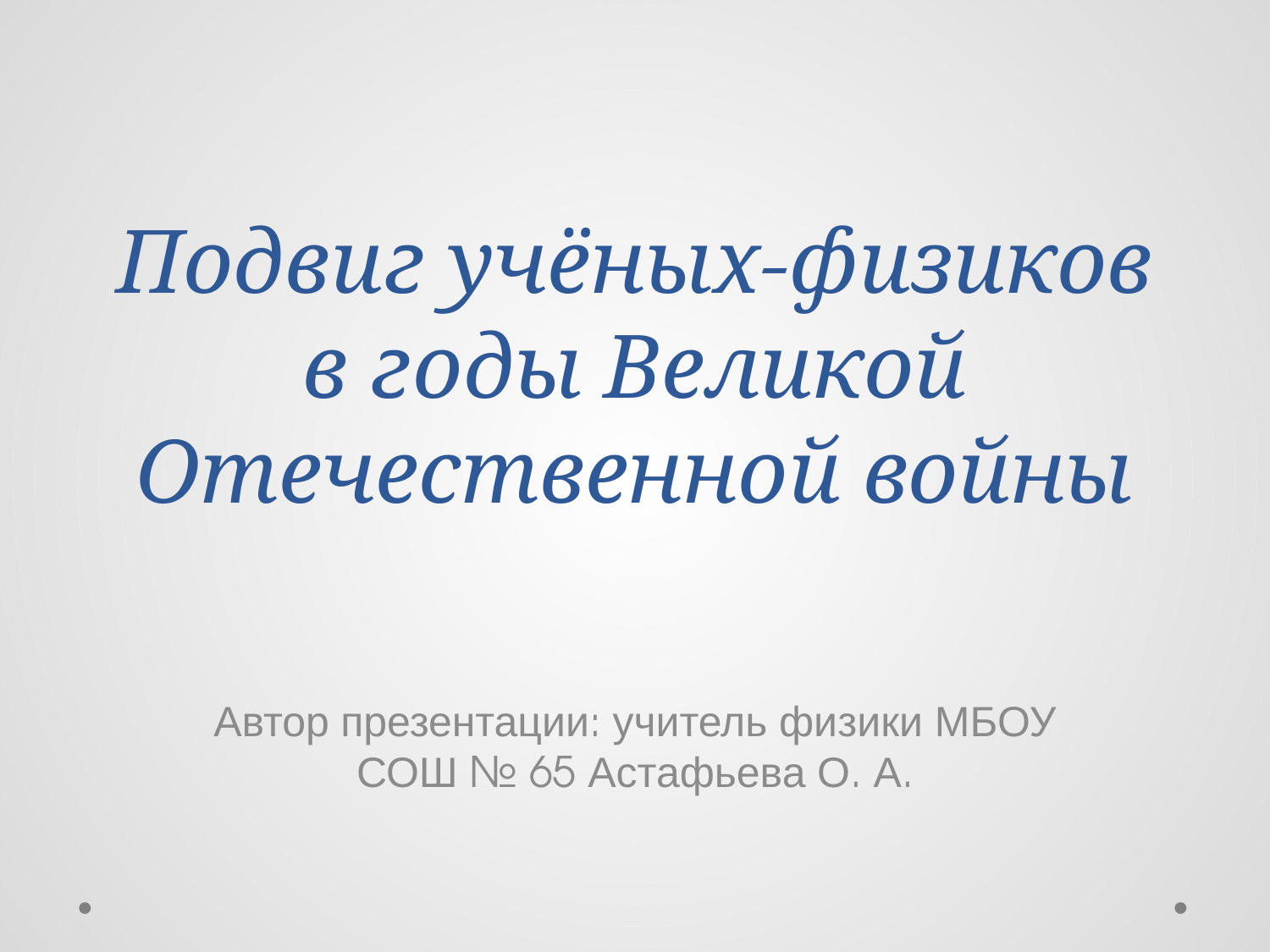

# Подвиг учёных-физиков в годы Великой Отечественной войны
Автор презентации: учитель физики МБОУ СОШ № 65 Астафьева О. А.